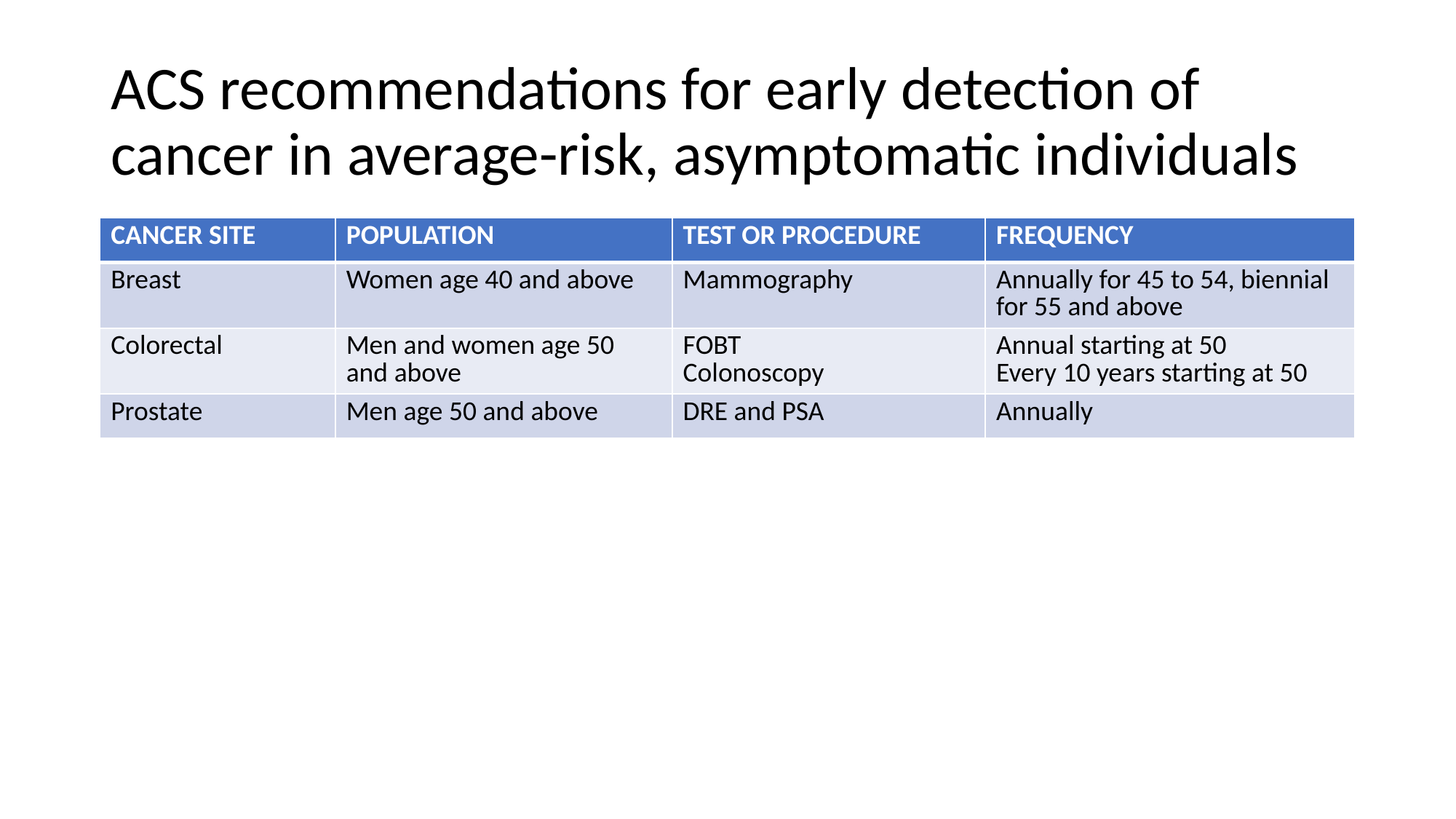

# ACS recommendations for early detection of cancer in average-risk, asymptomatic individuals
| CANCER SITE | POPULATION | TEST OR PROCEDURE | FREQUENCY |
| --- | --- | --- | --- |
| Breast | Women age 40 and above | Mammography | Annually for 45 to 54, biennial for 55 and above |
| Colorectal | Men and women age 50 and above | FOBT Colonoscopy | Annual starting at 50 Every 10 years starting at 50 |
| Prostate | Men age 50 and above | DRE and PSA | Annually |